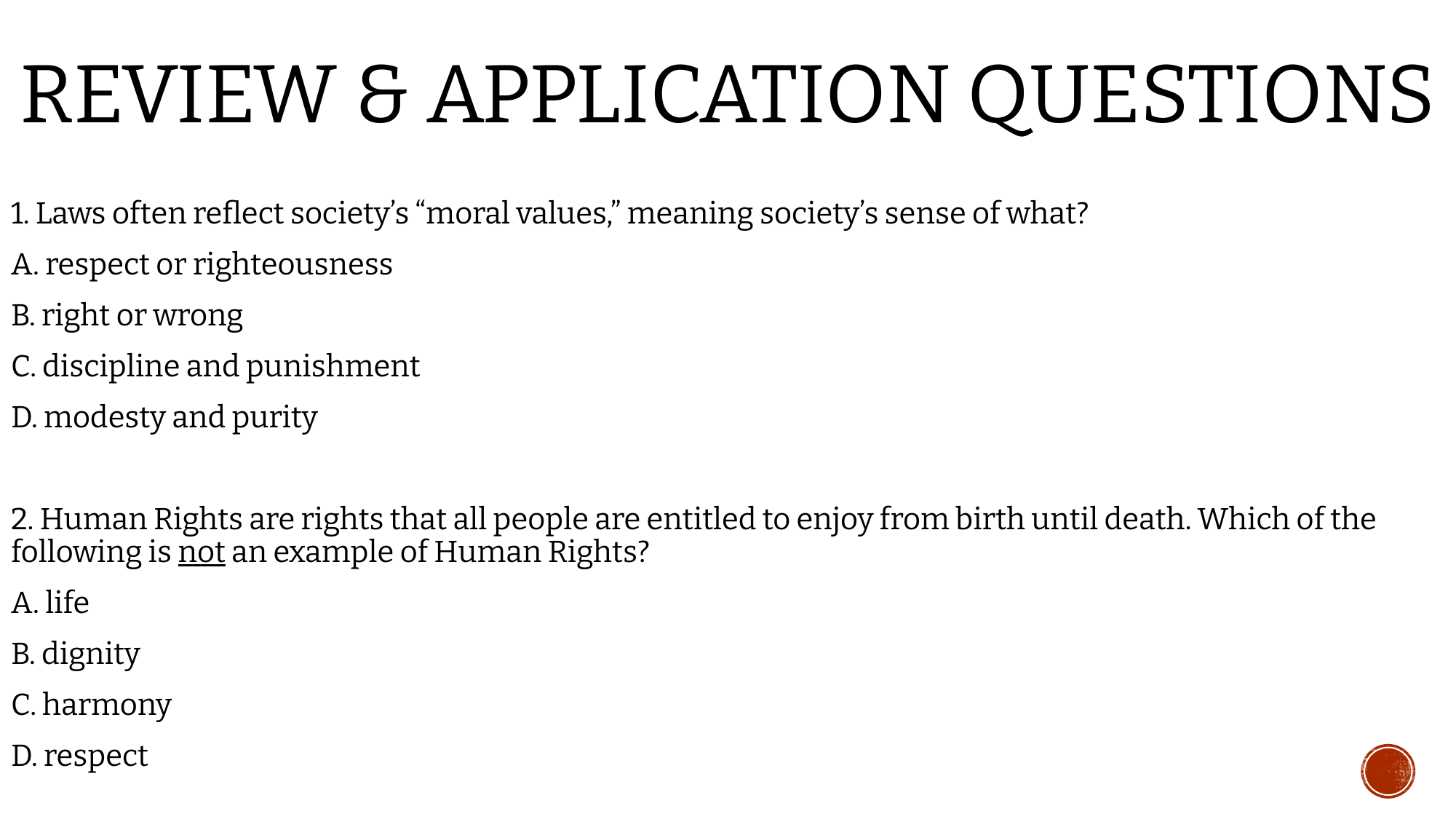

# Review & Application Questions
1. Laws often reflect society’s “moral values,” meaning society’s sense of what?
A. respect or righteousness
B. right or wrong
C. discipline and punishment
D. modesty and purity

2. Human Rights are rights that all people are entitled to enjoy from birth until death. Which of the following is not an example of Human Rights?
A. life
B. dignity
C. harmony
D. respect